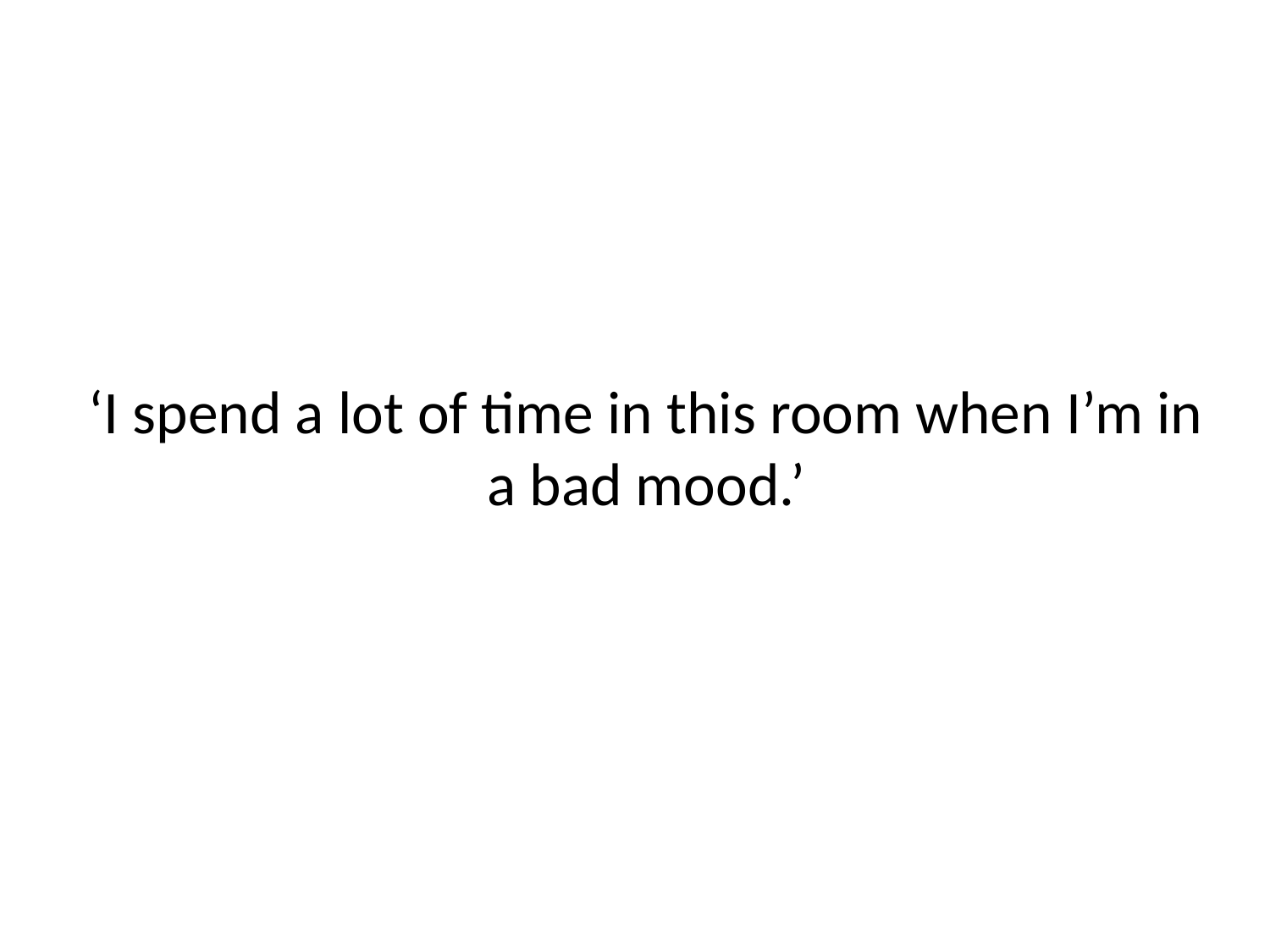

# ‘I spend a lot of time in this room when I’m in a bad mood.’